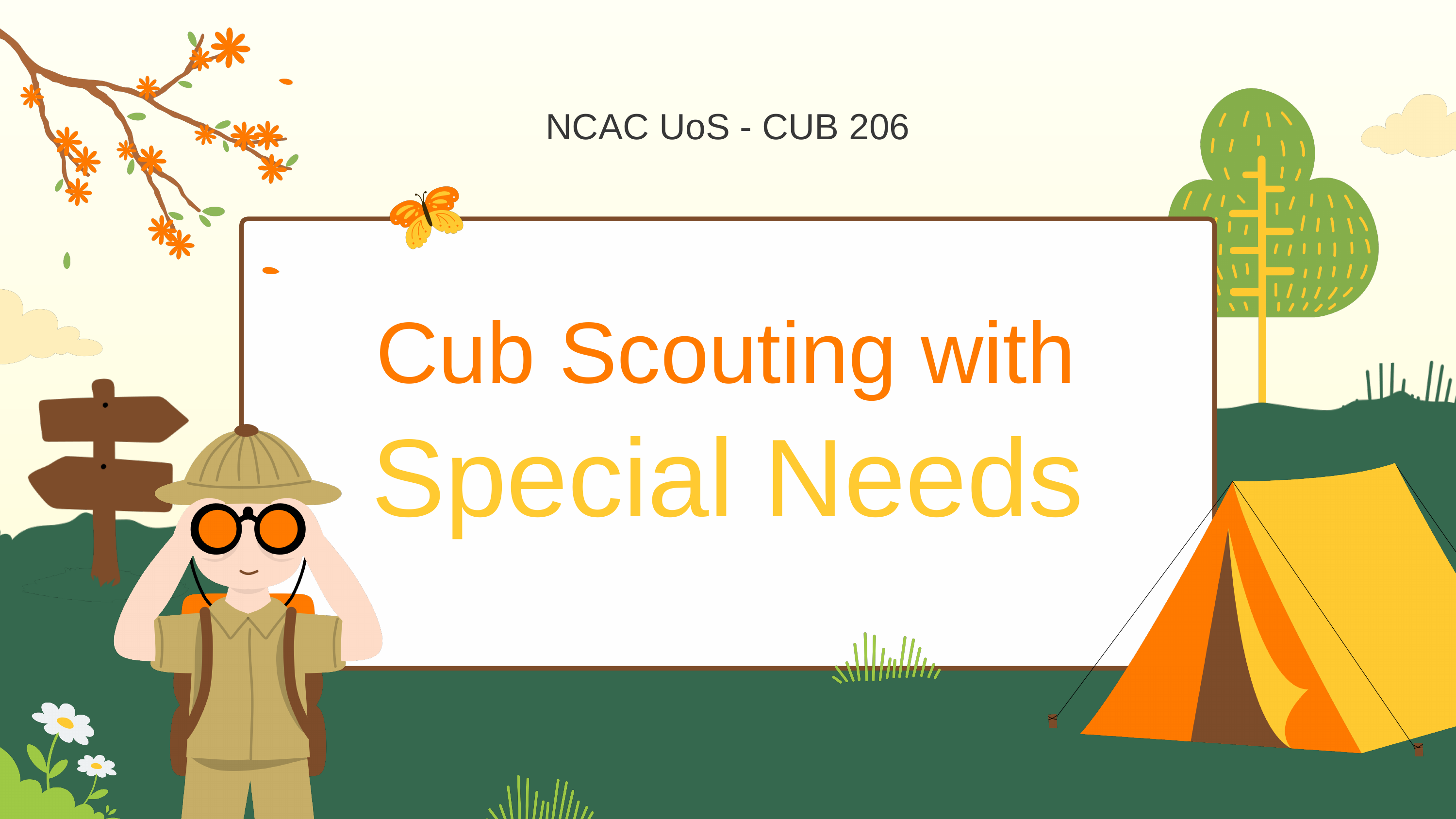

NCAC UoS - CUB 206

Cub Scouting with

Special Needs